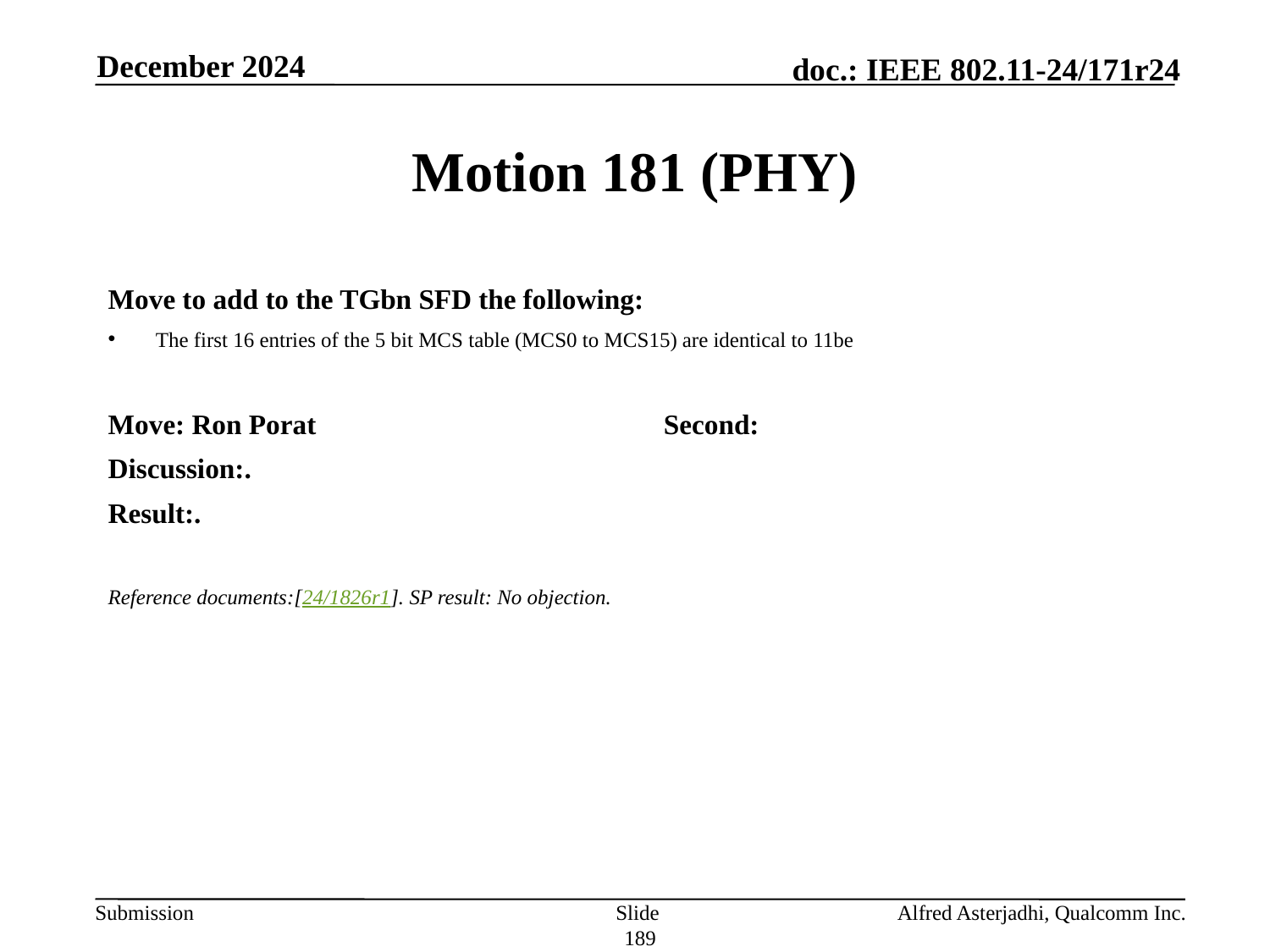

December 2024
# Motion 181 (PHY)
Move to add to the TGbn SFD the following:
The first 16 entries of the 5 bit MCS table (MCS0 to MCS15) are identical to 11be

Move: Ron Porat			Second:
Discussion:.
Result:.

Reference documents:[24/1826r1]. SP result: No objection.
Slide 189
Alfred Asterjadhi, Qualcomm Inc.